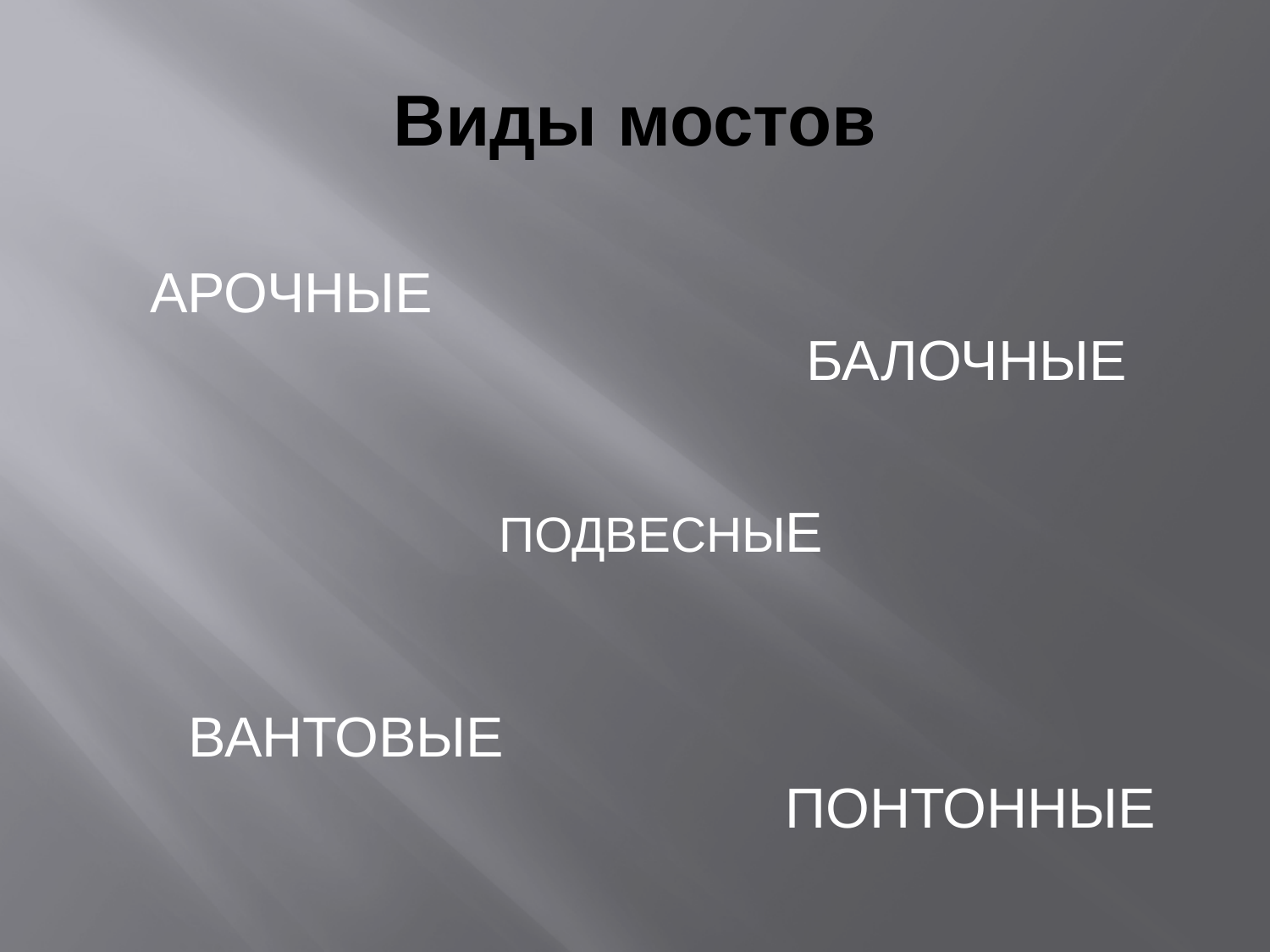

# Виды мостов
АРОЧНЫЕ
БАЛОЧНЫЕ
ПОДВЕСНЫЕ
ВАНТОВЫЕ
ПОНТОННЫЕ